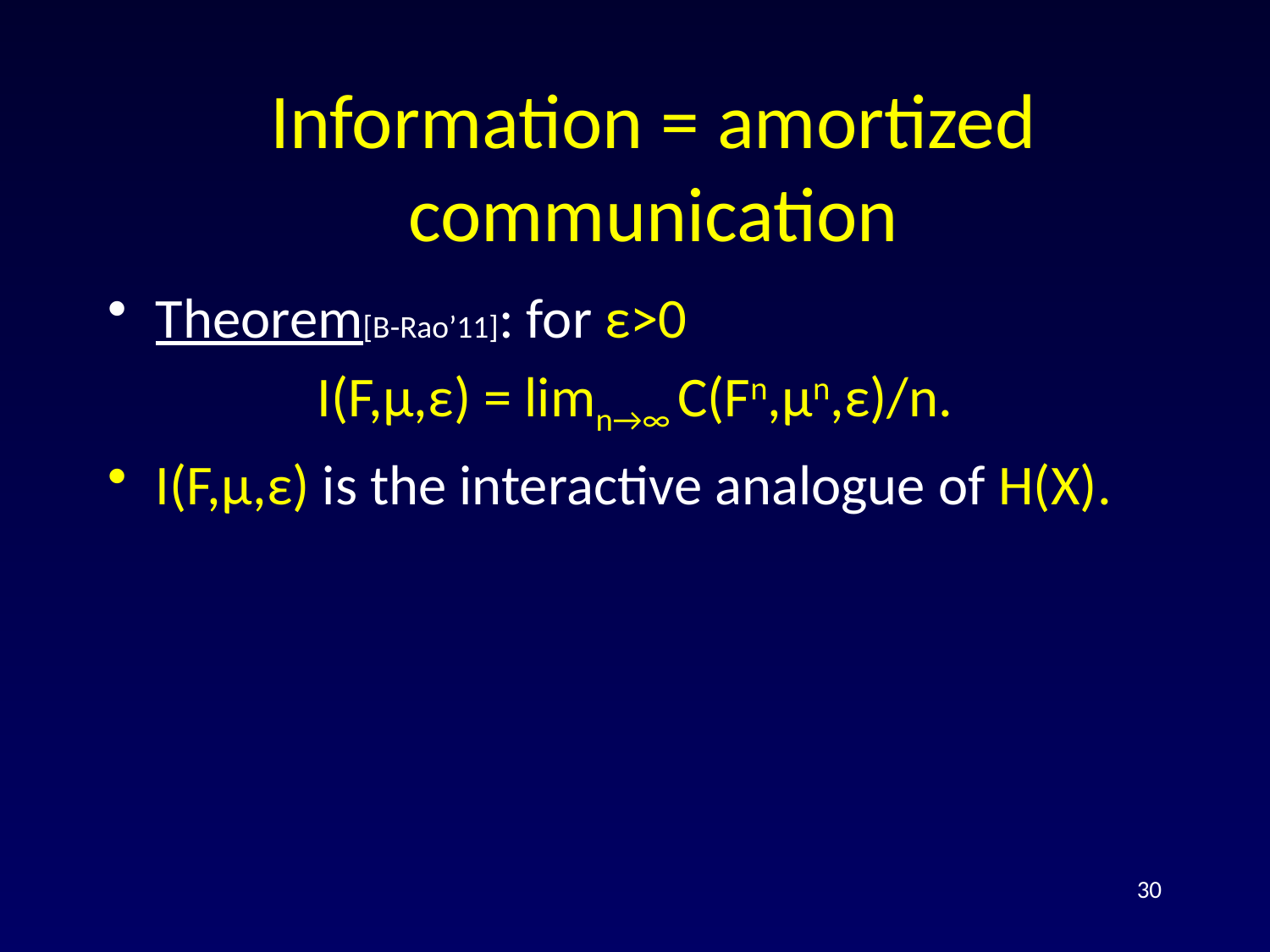

# Information = amortized communication
Theorem[B-Rao’11]: for ε>0
I(F,μ,ε) = limn→∞ C(Fn,μn,ε)/n.
I(F,μ,ε) is the interactive analogue of H(X).

30